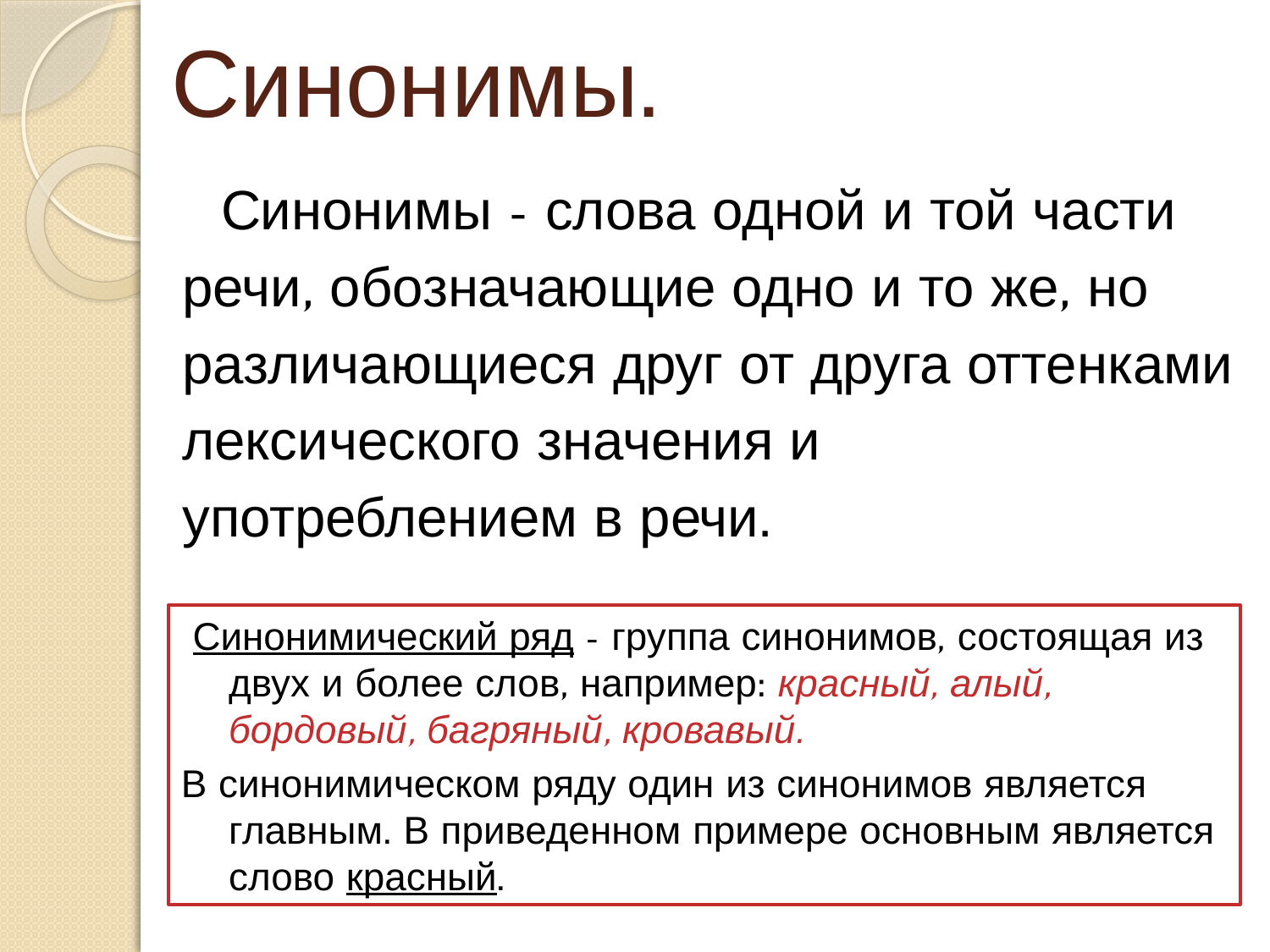

# Синонимы.
	Синонимы - слова одной и той части
речи, обозначающие одно и то же, но
различающиеся друг от друга оттенками
лексического значения и
употреблением в речи.
 Синонимический ряд - группа синонимов, состоящая из двух и более слов, например: красный, алый, бордовый, багряный, кровавый.
В синонимическом ряду один из синонимов является главным. В приведенном примере основным является слово красный.